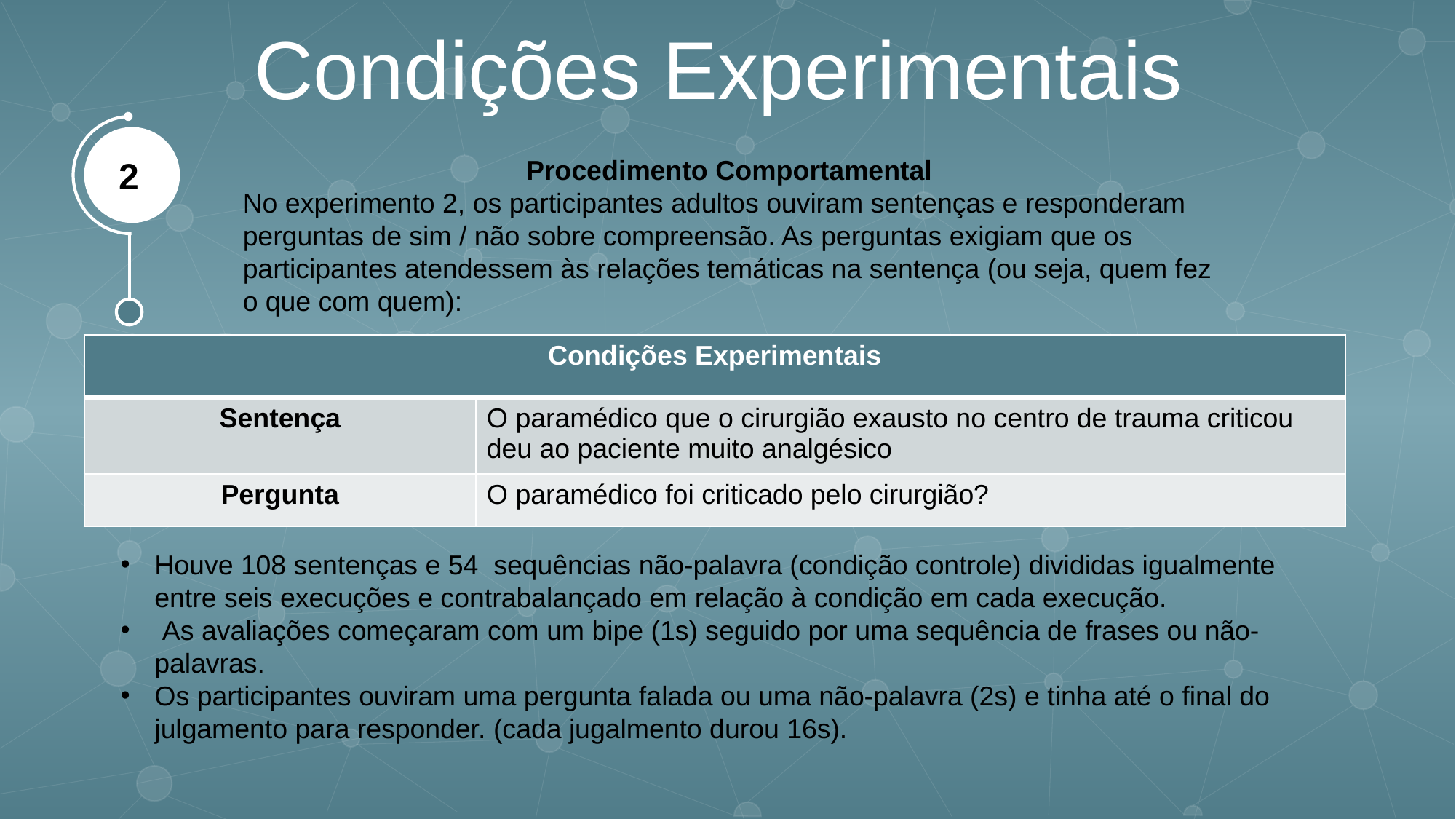

Condições Experimentais

Procedimento Comportamental
No experimento 2, os participantes adultos ouviram sentenças e responderam perguntas de sim / não sobre compreensão. As perguntas exigiam que os participantes atendessem às relações temáticas na sentença (ou seja, quem fez o que com quem):

2
| Condições Experimentais |  |
| --- | --- |
| Sentença | O paramédico que o cirurgião exausto no centro de trauma criticou deu ao paciente muito analgésico |
| Pergunta | O paramédico foi criticado pelo cirurgião? |
Houve 108 sentenças e 54  sequências não-palavra (condição controle) divididas igualmente entre seis execuções e contrabalançado em relação à condição em cada execução.
 As avaliações começaram com um bipe (1s) seguido por uma sequência de frases ou não-palavras.
Os participantes ouviram uma pergunta falada ou uma não-palavra (2s) e tinha até o final do julgamento para responder. (cada jugalmento durou 16s).